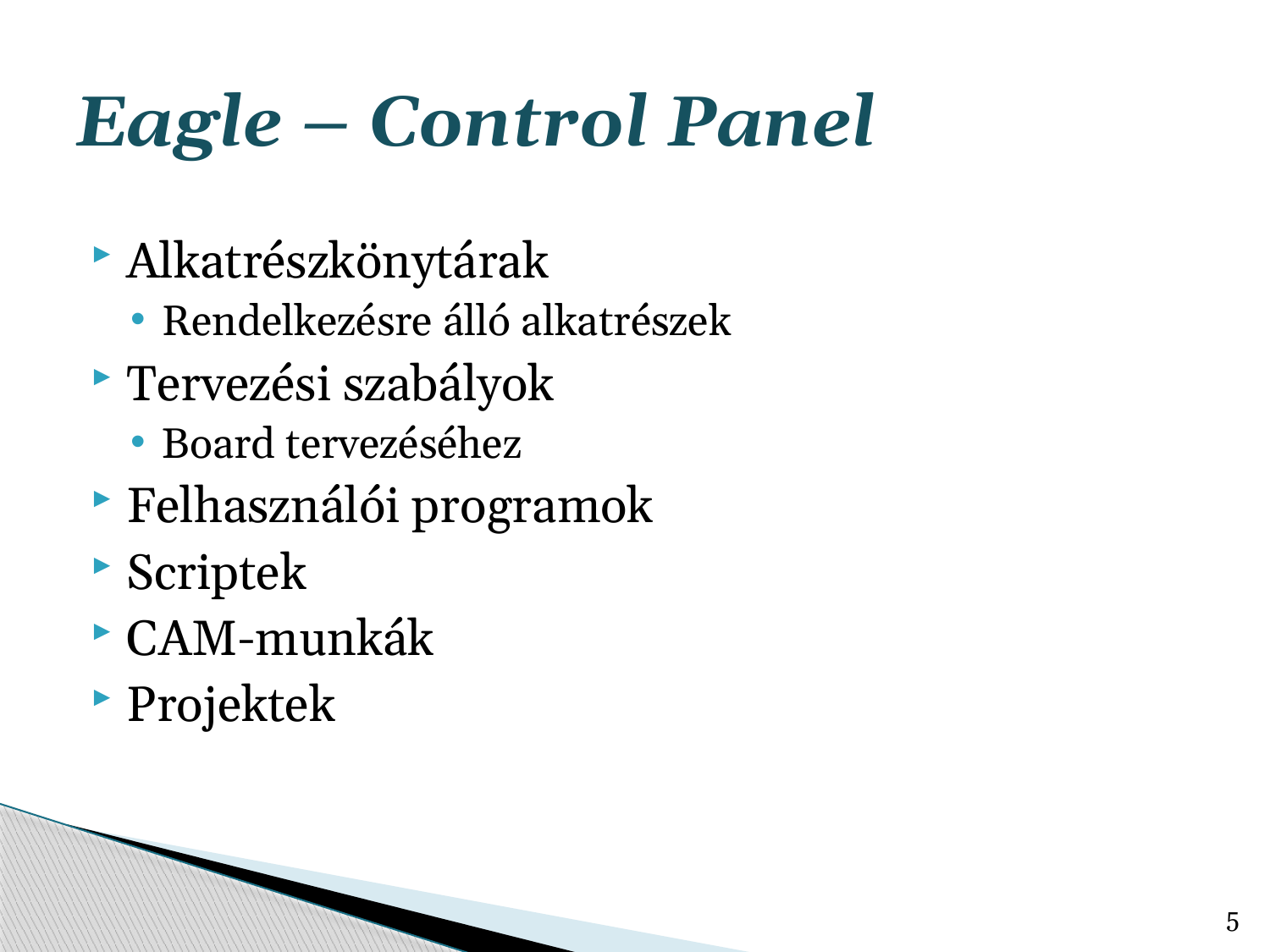

# Eagle – Control Panel
Alkatrészkönytárak
Rendelkezésre álló alkatrészek
Tervezési szabályok
Board tervezéséhez
Felhasználói programok
Scriptek
CAM-munkák
Projektek
5